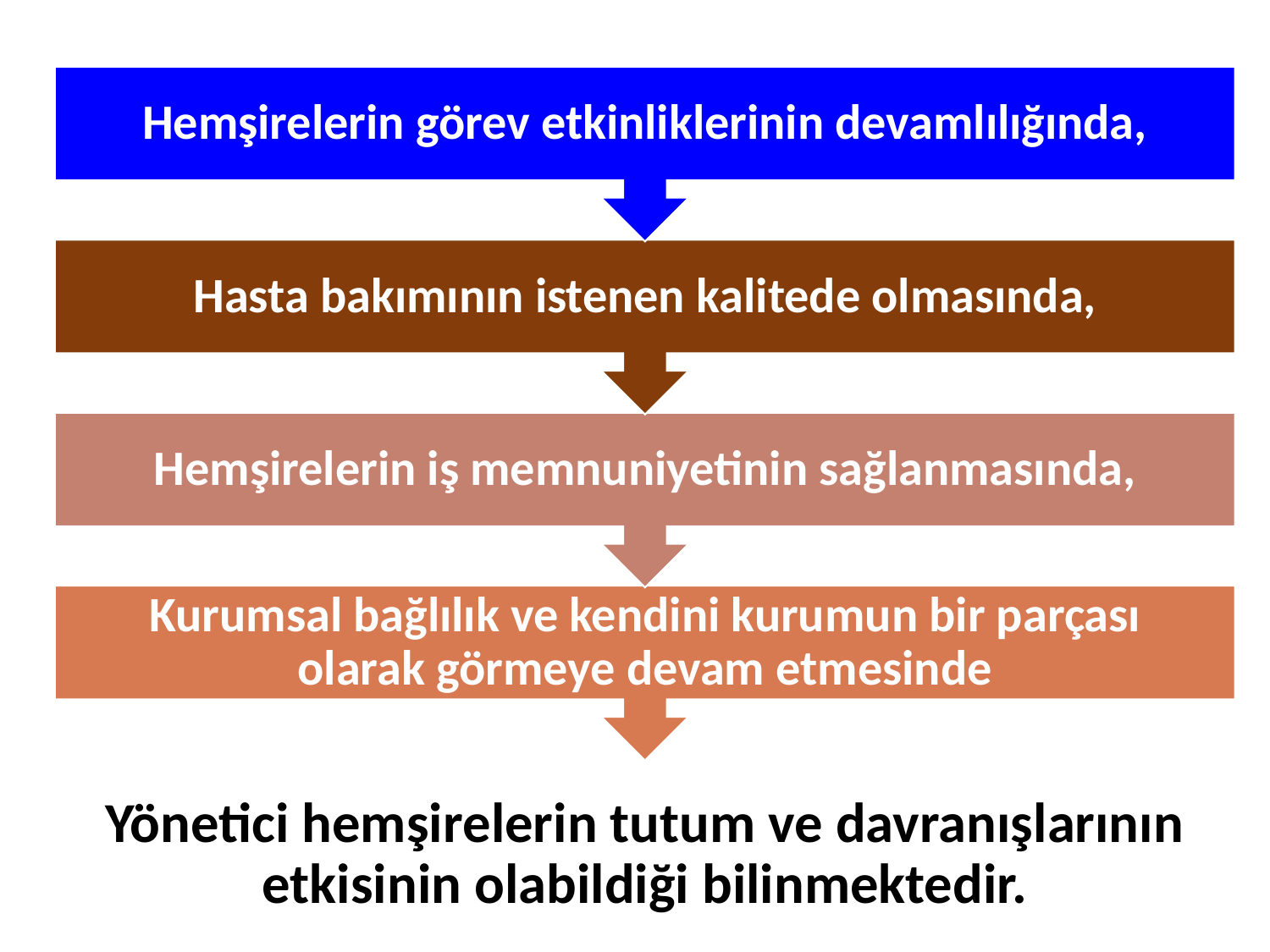

Yönetici hemşirelerin tutum ve davranışlarının etkisinin olabildiği bilinmektedir.
Kurumsal bağlılık ve kendini kurumun bir parçası olarak görmeye devam etmesinde
Hemşirelerin iş memnuniyetinin sağlanmasında,
Hasta bakımının istenen kalitede olmasında,
Hemşirelerin görev etkinliklerinin devamlılığında,